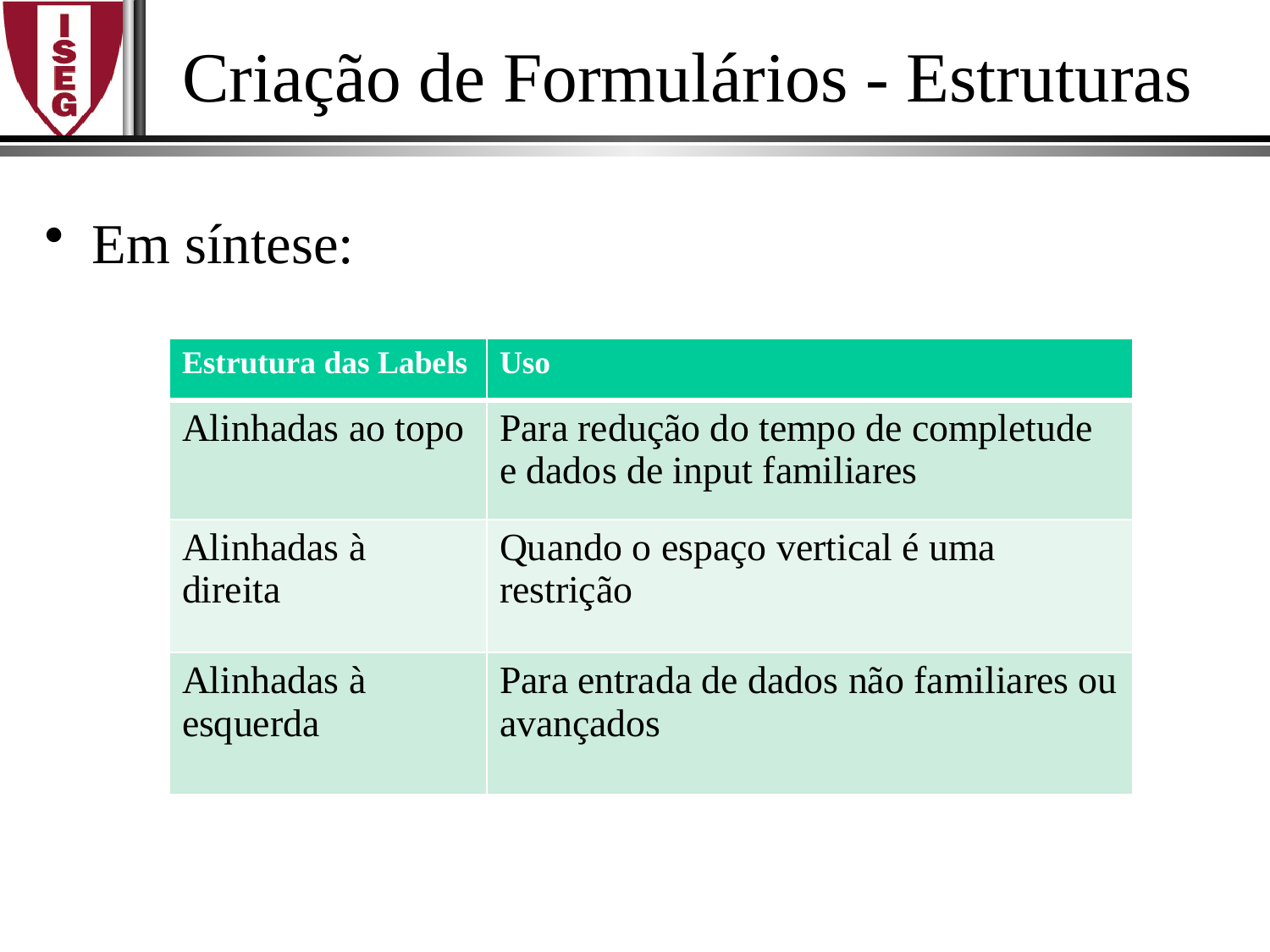

# Criação de Formulários - Estruturas
Em síntese:
| Estrutura das Labels | Uso |
| --- | --- |
| Alinhadas ao topo | Para redução do tempo de completude e dados de input familiares |
| Alinhadas à direita | Quando o espaço vertical é uma restrição |
| Alinhadas à esquerda | Para entrada de dados não familiares ou avançados |